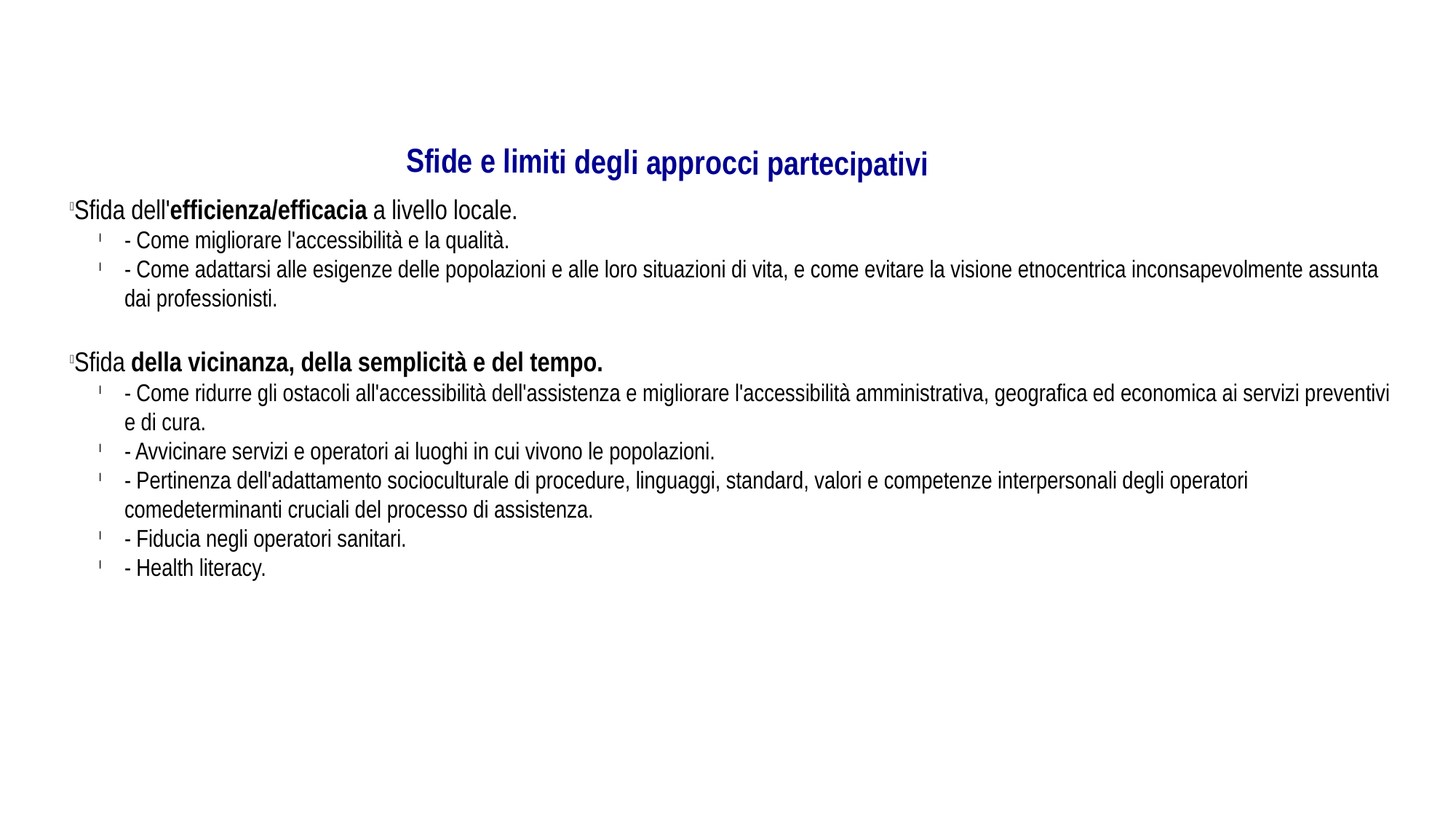

Sfide e limiti degli approcci partecipativi
Sfida dell'efficienza/efficacia a livello locale.
- Come migliorare l'accessibilità e la qualità.
- Come adattarsi alle esigenze delle popolazioni e alle loro situazioni di vita, e come evitare la visione etnocentrica inconsapevolmente assunta dai professionisti.

Sfida della vicinanza, della semplicità e del tempo.
- Come ridurre gli ostacoli all'accessibilità dell'assistenza e migliorare l'accessibilità amministrativa, geografica ed economica ai servizi preventivi e di cura.
- Avvicinare servizi e operatori ai luoghi in cui vivono le popolazioni.
- Pertinenza dell'adattamento socioculturale di procedure, linguaggi, standard, valori e competenze interpersonali degli operatori comedeterminanti cruciali del processo di assistenza.
- Fiducia negli operatori sanitari.
- Health literacy.